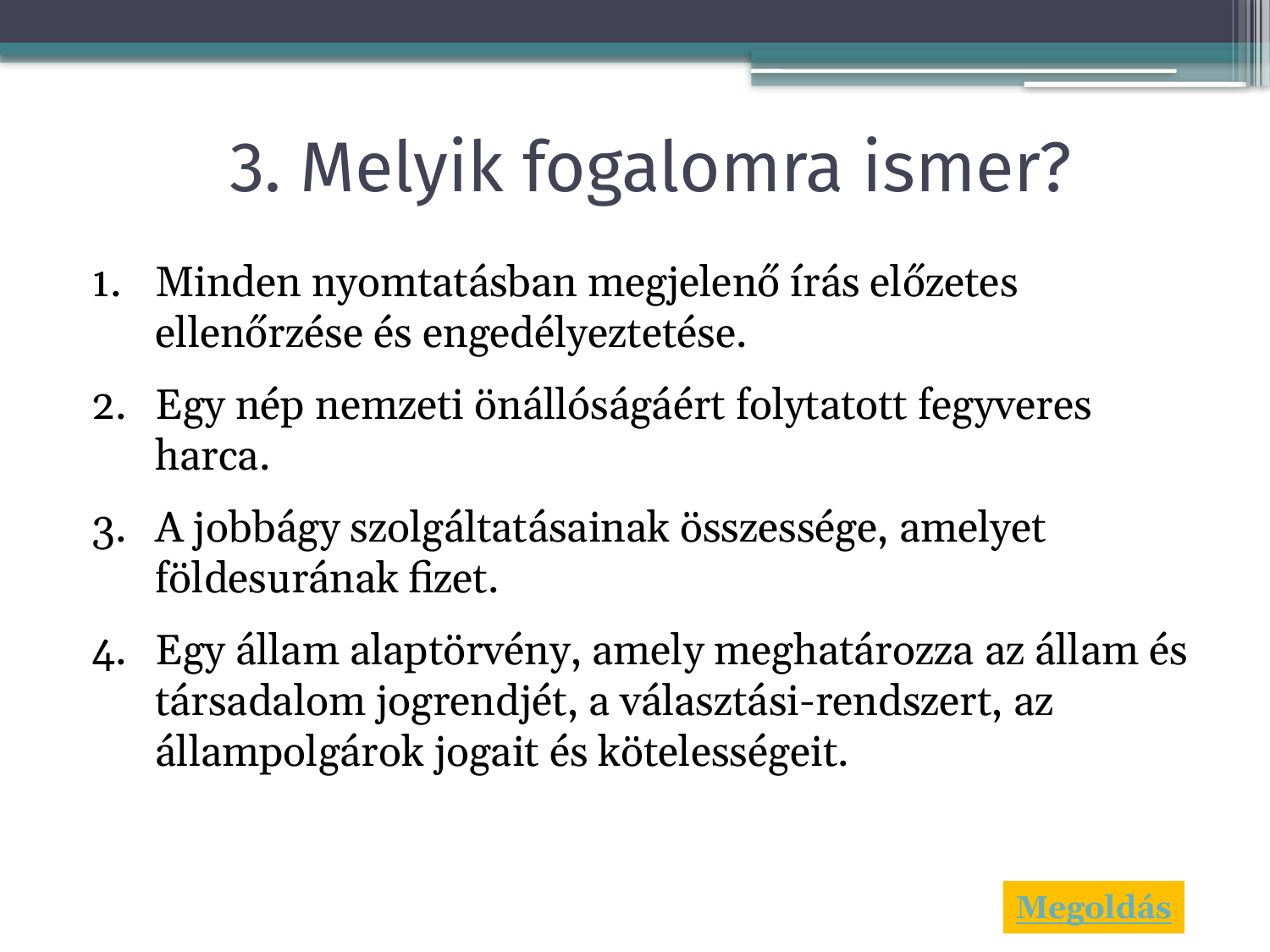

# 3. Melyik fogalomra ismer?
Minden nyomtatásban megjelenő írás előzetes ellenőrzése és engedélyeztetése.
Egy nép nemzeti önállóságáért folytatott fegyveres harca.
A jobbágy szolgáltatásainak összessége, amelyet földesurának fizet.
Egy állam alaptörvény, amely meghatározza az állam és társadalom jogrendjét, a választási-rendszert, az állampolgárok jogait és kötelességeit.

Megoldás